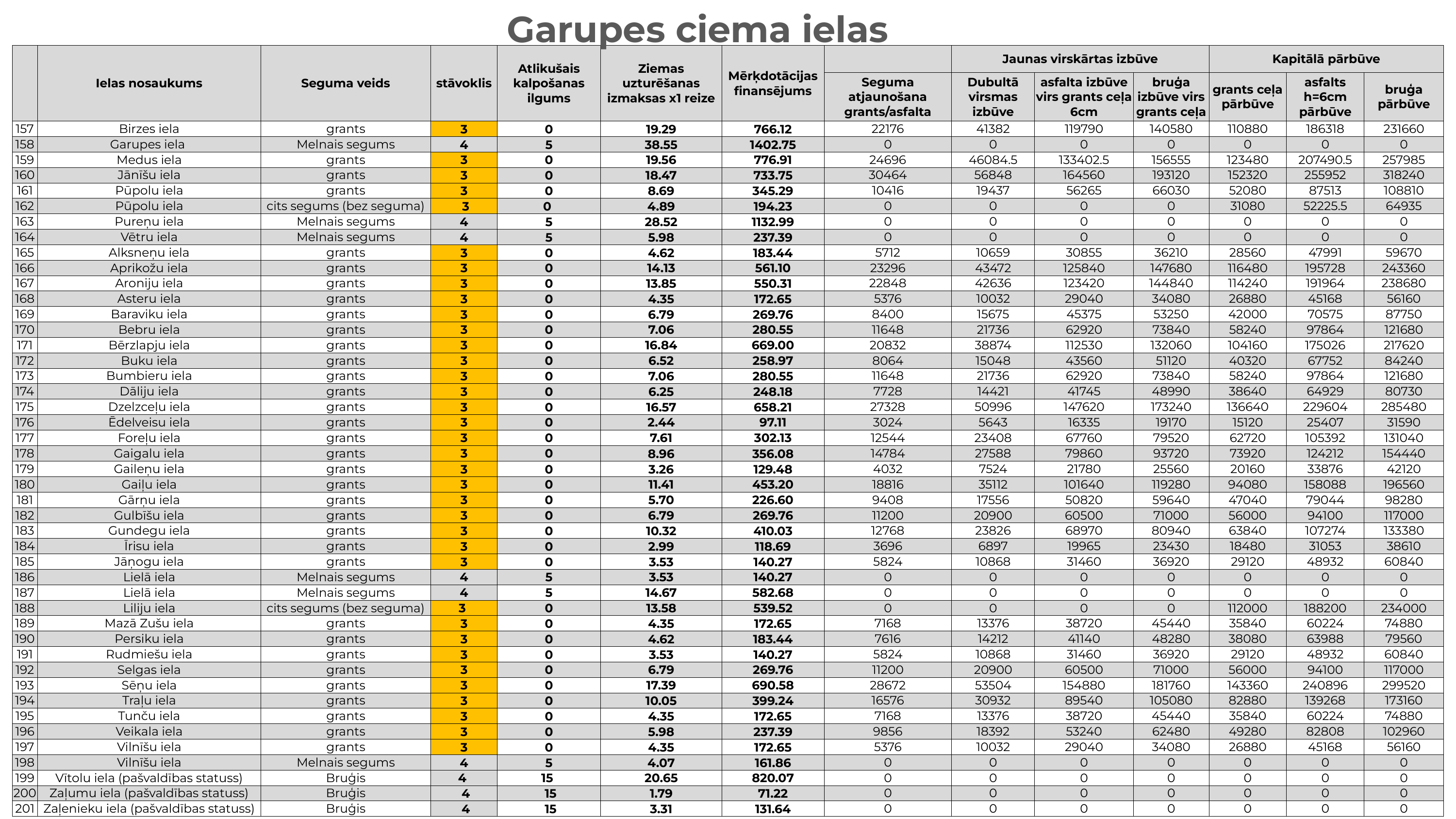

# Garupes ciema ielas
|  | Ielas nosaukums | Seguma veids | stāvoklis | Atlikušais kalpošanas ilgums | Ziemas uzturēšanas izmaksas x1 reize | Mērķdotācijas finansējums |  | Jaunas virskārtas izbūve |  |  | Kapitālā pārbūve |  |  |
| --- | --- | --- | --- | --- | --- | --- | --- | --- | --- | --- | --- | --- | --- |
|  |  |  |  |  |  |  | Seguma atjaunošana grants/asfalta | Dubultā virsmas izbūve | asfalta izbūve virs grants ceļa 6cm | bruģa izbūve virs grants ceļa | grants ceļa pārbūve | asfalts h=6cm pārbūve | bruģa pārbūve |
| 157 | Birzes iela | grants | 3 | 0 | 19.29 | 766.12 | 22176 | 41382 | 119790 | 140580 | 110880 | 186318 | 231660 |
| 158 | Garupes iela | Melnais segums | 4 | 5 | 38.55 | 1402.75 | 0 | 0 | 0 | 0 | 0 | 0 | 0 |
| 159 | Medus iela | grants | 3 | 0 | 19.56 | 776.91 | 24696 | 46084.5 | 133402.5 | 156555 | 123480 | 207490.5 | 257985 |
| 160 | Jānīšu iela | grants | 3 | 0 | 18.47 | 733.75 | 30464 | 56848 | 164560 | 193120 | 152320 | 255952 | 318240 |
| 161 | Pūpolu iela | grants | 3 | 0 | 8.69 | 345.29 | 10416 | 19437 | 56265 | 66030 | 52080 | 87513 | 108810 |
| 162 | Pūpolu iela | cits segums (bez seguma) | 3 | 0 | 4.89 | 194.23 | 0 | 0 | 0 | 0 | 31080 | 52225.5 | 64935 |
| 163 | Pureņu iela | Melnais segums | 4 | 5 | 28.52 | 1132.99 | 0 | 0 | 0 | 0 | 0 | 0 | 0 |
| 164 | Vētru iela | Melnais segums | 4 | 5 | 5.98 | 237.39 | 0 | 0 | 0 | 0 | 0 | 0 | 0 |
| 165 | Alksneņu iela | grants | 3 | 0 | 4.62 | 183.44 | 5712 | 10659 | 30855 | 36210 | 28560 | 47991 | 59670 |
| 166 | Aprikožu iela | grants | 3 | 0 | 14.13 | 561.10 | 23296 | 43472 | 125840 | 147680 | 116480 | 195728 | 243360 |
| 167 | Aroniju iela | grants | 3 | 0 | 13.85 | 550.31 | 22848 | 42636 | 123420 | 144840 | 114240 | 191964 | 238680 |
| 168 | Asteru iela | grants | 3 | 0 | 4.35 | 172.65 | 5376 | 10032 | 29040 | 34080 | 26880 | 45168 | 56160 |
| 169 | Baraviku iela | grants | 3 | 0 | 6.79 | 269.76 | 8400 | 15675 | 45375 | 53250 | 42000 | 70575 | 87750 |
| 170 | Bebru iela | grants | 3 | 0 | 7.06 | 280.55 | 11648 | 21736 | 62920 | 73840 | 58240 | 97864 | 121680 |
| 171 | Bērzlapju iela | grants | 3 | 0 | 16.84 | 669.00 | 20832 | 38874 | 112530 | 132060 | 104160 | 175026 | 217620 |
| 172 | Buku iela | grants | 3 | 0 | 6.52 | 258.97 | 8064 | 15048 | 43560 | 51120 | 40320 | 67752 | 84240 |
| 173 | Bumbieru iela | grants | 3 | 0 | 7.06 | 280.55 | 11648 | 21736 | 62920 | 73840 | 58240 | 97864 | 121680 |
| 174 | Dāliju iela | grants | 3 | 0 | 6.25 | 248.18 | 7728 | 14421 | 41745 | 48990 | 38640 | 64929 | 80730 |
| 175 | Dzelzceļu iela | grants | 3 | 0 | 16.57 | 658.21 | 27328 | 50996 | 147620 | 173240 | 136640 | 229604 | 285480 |
| 176 | Ēdelveisu iela | grants | 3 | 0 | 2.44 | 97.11 | 3024 | 5643 | 16335 | 19170 | 15120 | 25407 | 31590 |
| 177 | Foreļu iela | grants | 3 | 0 | 7.61 | 302.13 | 12544 | 23408 | 67760 | 79520 | 62720 | 105392 | 131040 |
| 178 | Gaigalu iela | grants | 3 | 0 | 8.96 | 356.08 | 14784 | 27588 | 79860 | 93720 | 73920 | 124212 | 154440 |
| 179 | Gaileņu iela | grants | 3 | 0 | 3.26 | 129.48 | 4032 | 7524 | 21780 | 25560 | 20160 | 33876 | 42120 |
| 180 | Gaiļu iela | grants | 3 | 0 | 11.41 | 453.20 | 18816 | 35112 | 101640 | 119280 | 94080 | 158088 | 196560 |
| 181 | Gārņu iela | grants | 3 | 0 | 5.70 | 226.60 | 9408 | 17556 | 50820 | 59640 | 47040 | 79044 | 98280 |
| 182 | Gulbīšu iela | grants | 3 | 0 | 6.79 | 269.76 | 11200 | 20900 | 60500 | 71000 | 56000 | 94100 | 117000 |
| 183 | Gundegu iela | grants | 3 | 0 | 10.32 | 410.03 | 12768 | 23826 | 68970 | 80940 | 63840 | 107274 | 133380 |
| 184 | Īrisu iela | grants | 3 | 0 | 2.99 | 118.69 | 3696 | 6897 | 19965 | 23430 | 18480 | 31053 | 38610 |
| 185 | Jāņogu iela | grants | 3 | 0 | 3.53 | 140.27 | 5824 | 10868 | 31460 | 36920 | 29120 | 48932 | 60840 |
| 186 | Lielā iela | Melnais segums | 4 | 5 | 3.53 | 140.27 | 0 | 0 | 0 | 0 | 0 | 0 | 0 |
| 187 | Lielā iela | Melnais segums | 4 | 5 | 14.67 | 582.68 | 0 | 0 | 0 | 0 | 0 | 0 | 0 |
| 188 | Liliju iela | cits segums (bez seguma) | 3 | 0 | 13.58 | 539.52 | 0 | 0 | 0 | 0 | 112000 | 188200 | 234000 |
| 189 | Mazā Zušu iela | grants | 3 | 0 | 4.35 | 172.65 | 7168 | 13376 | 38720 | 45440 | 35840 | 60224 | 74880 |
| 190 | Persiku iela | grants | 3 | 0 | 4.62 | 183.44 | 7616 | 14212 | 41140 | 48280 | 38080 | 63988 | 79560 |
| 191 | Rudmiešu iela | grants | 3 | 0 | 3.53 | 140.27 | 5824 | 10868 | 31460 | 36920 | 29120 | 48932 | 60840 |
| 192 | Selgas iela | grants | 3 | 0 | 6.79 | 269.76 | 11200 | 20900 | 60500 | 71000 | 56000 | 94100 | 117000 |
| 193 | Sēņu iela | grants | 3 | 0 | 17.39 | 690.58 | 28672 | 53504 | 154880 | 181760 | 143360 | 240896 | 299520 |
| 194 | Traļu iela | grants | 3 | 0 | 10.05 | 399.24 | 16576 | 30932 | 89540 | 105080 | 82880 | 139268 | 173160 |
| 195 | Tunču iela | grants | 3 | 0 | 4.35 | 172.65 | 7168 | 13376 | 38720 | 45440 | 35840 | 60224 | 74880 |
| 196 | Veikala iela | grants | 3 | 0 | 5.98 | 237.39 | 9856 | 18392 | 53240 | 62480 | 49280 | 82808 | 102960 |
| 197 | Vilnīšu iela | grants | 3 | 0 | 4.35 | 172.65 | 5376 | 10032 | 29040 | 34080 | 26880 | 45168 | 56160 |
| 198 | Vilnīšu iela | Melnais segums | 4 | 5 | 4.07 | 161.86 | 0 | 0 | 0 | 0 | 0 | 0 | 0 |
| 199 | Vītolu iela (pašvaldības statuss) | Bruģis | 4 | 15 | 20.65 | 820.07 | 0 | 0 | 0 | 0 | 0 | 0 | 0 |
| 200 | Zaļumu iela (pašvaldības statuss) | Bruģis | 4 | 15 | 1.79 | 71.22 | 0 | 0 | 0 | 0 | 0 | 0 | 0 |
| 201 | Zaļenieku iela (pašvaldības statuss) | Bruģis | 4 | 15 | 3.31 | 131.64 | 0 | 0 | 0 | 0 | 0 | 0 | 0 |